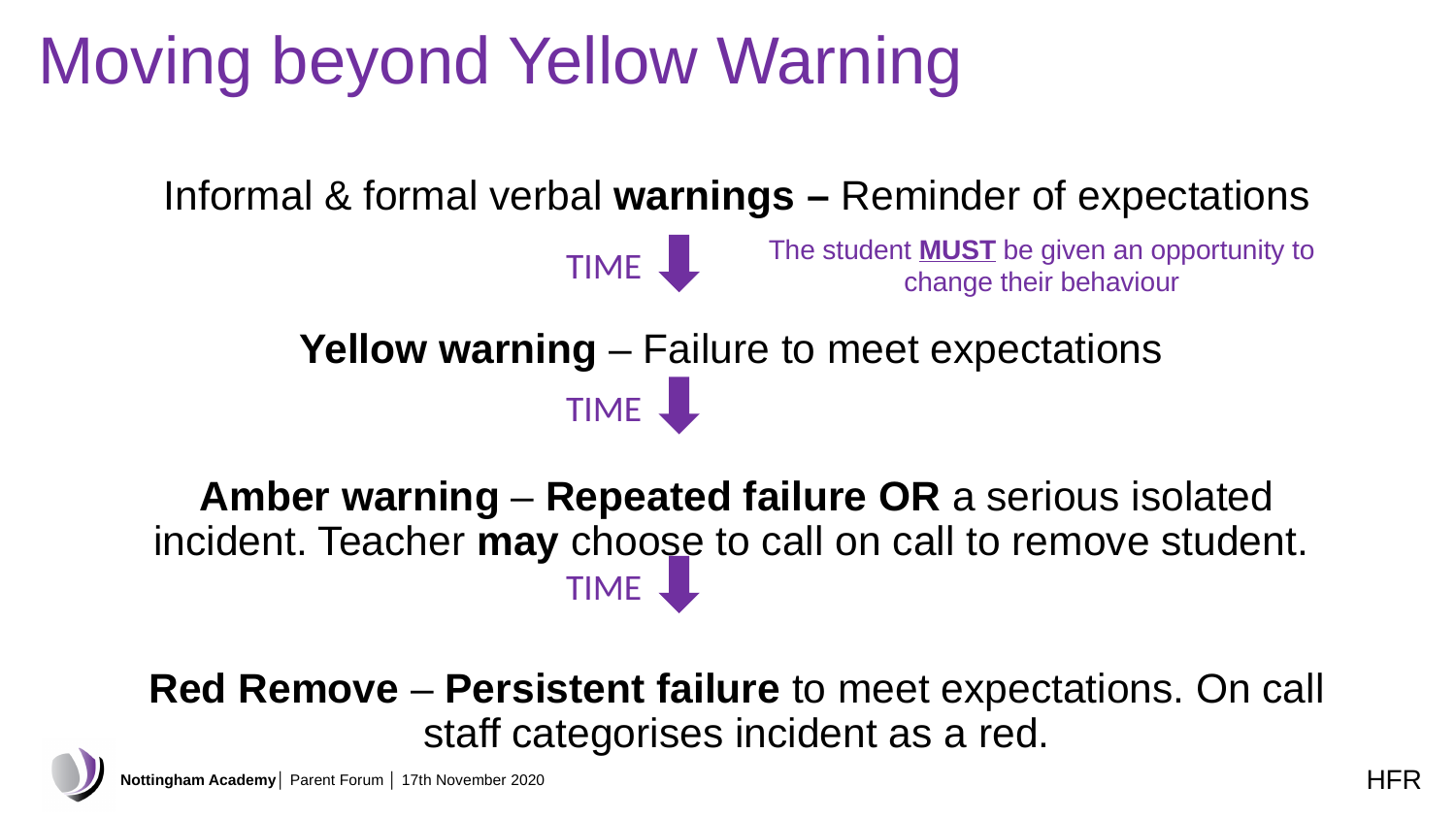

# Moving beyond Yellow Warning
Informal & formal verbal warnings – Reminder of expectations
Yellow warning – Failure to meet expectations
Amber warning – Repeated failure OR a serious isolated incident. Teacher may choose to call on call to remove student.
Red Remove – Persistent failure to meet expectations. On call staff categorises incident as a red.
The student MUST be given an opportunity to change their behaviour
TIME

TIME

TIME

HFR